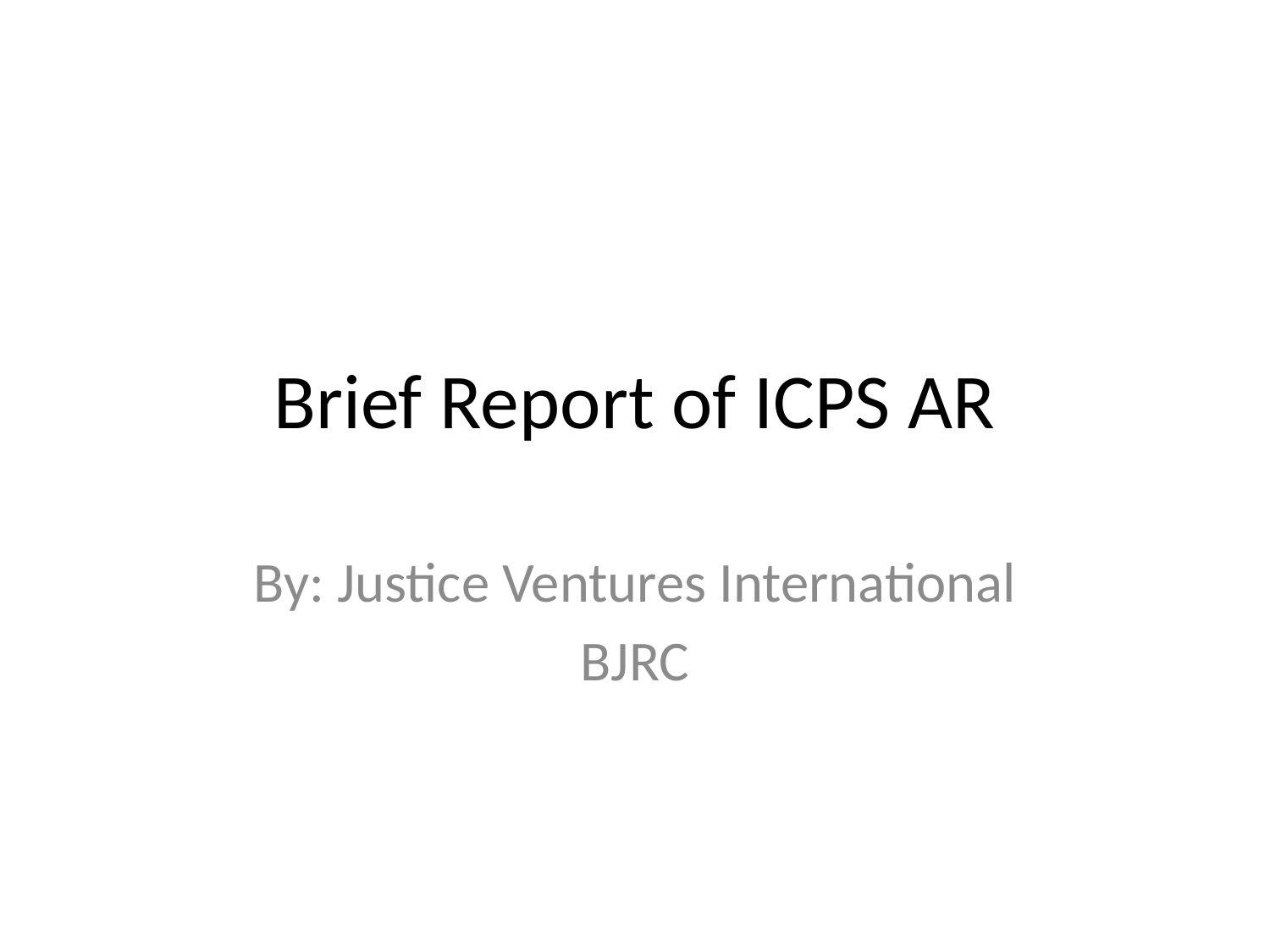

# Brief Report of ICPS AR
By: Justice Ventures International
BJRC